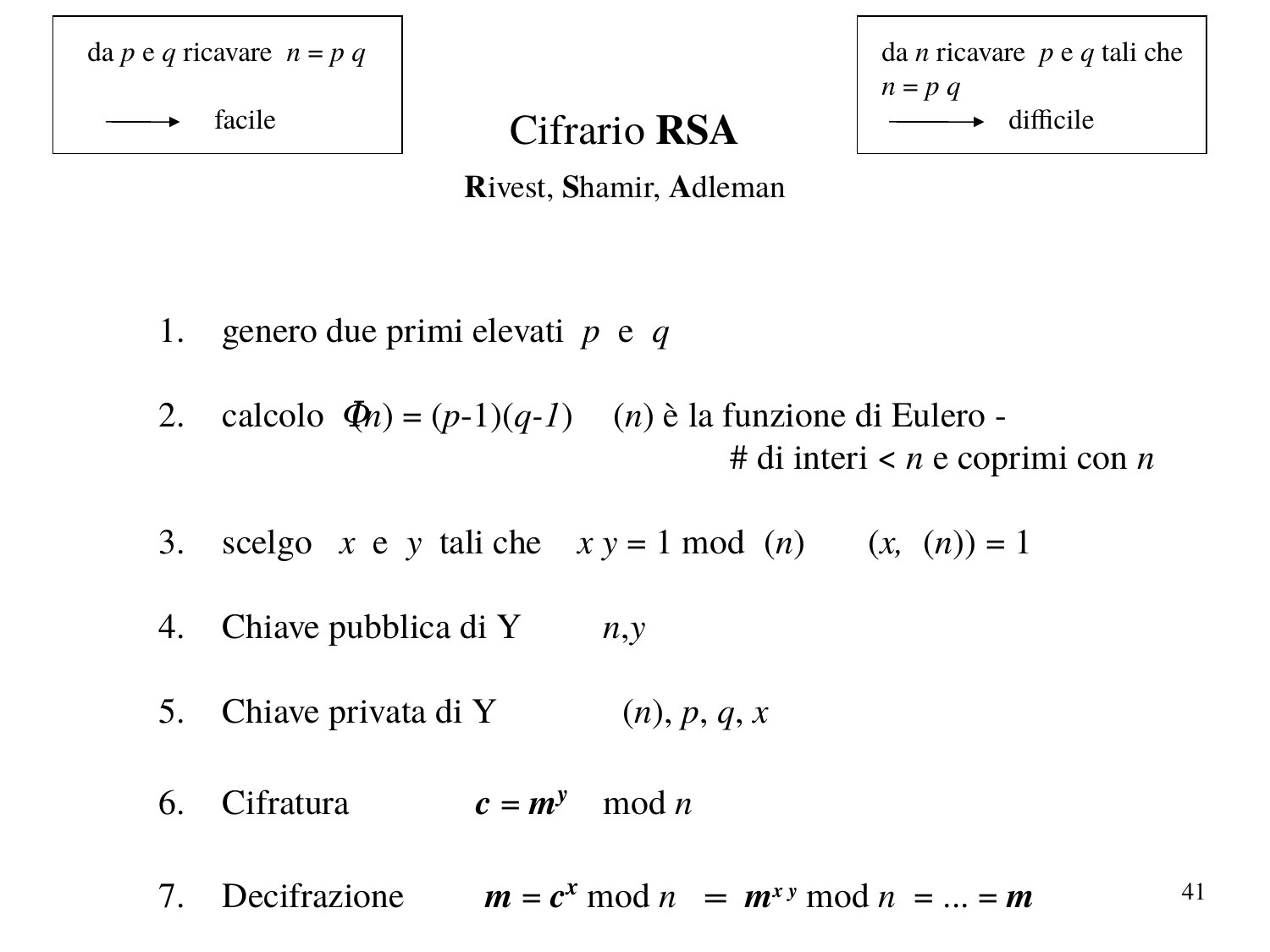

da p e q ricavare  n = p q

	facile

da n ricavare  p e q tali che
n = p q
	difficile

Cifrario RSA
Rivest, Shamir, Adleman
genero due primi elevati  p  e  q

calcolo  𝛷(n) = (p-1)(q-1)	𝛷(n) è la funzione di Eulero -
				# di interi < n e coprimi con n

scelgo   x  e  y  tali che    x y = 1 mod 𝛷(n)       (x, 𝛷(n)) = 1

Chiave pubblica di Y	n,y

Chiave privata di Y	 𝛷(n), p, q, x

Cifratura	c = my	mod n

Decifrazione	 m = cx mod n   =  mx y mod n  = ... = m
41